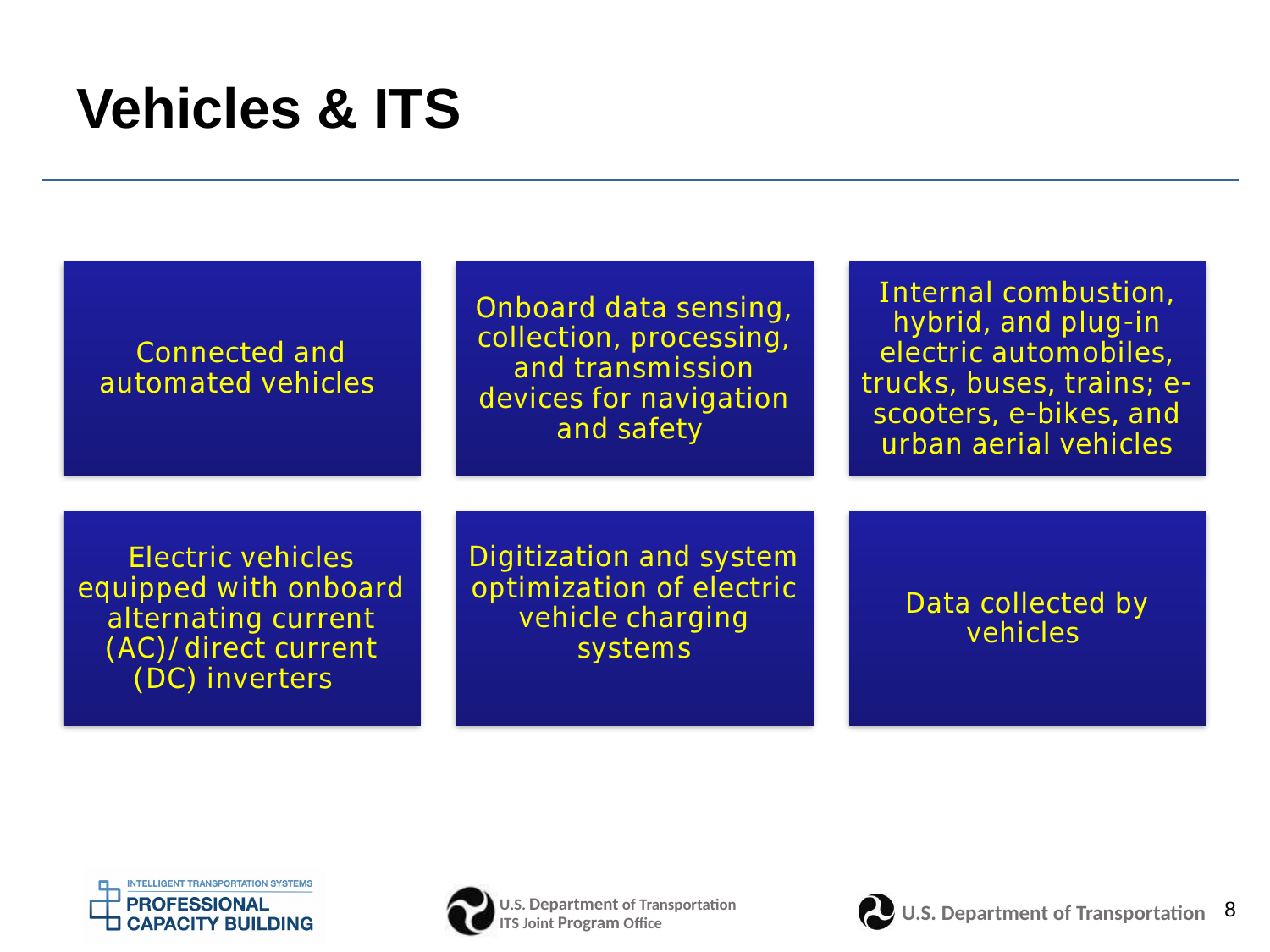

# Vehicles & ITS

Connected and automated vehicles

Onboard data sensing, collection, processing, and transmission devices for navigation and safety

Internal combustion, hybrid, and plug-in electric automobiles, trucks, buses, trains; e-scooters, e-bikes, and urban aerial vehicles

Electric vehicles equipped with onboard alternating current (AC)/direct current (DC) inverters

Digitization and system optimization of electric vehicle charging systems

Data collected by vehicles